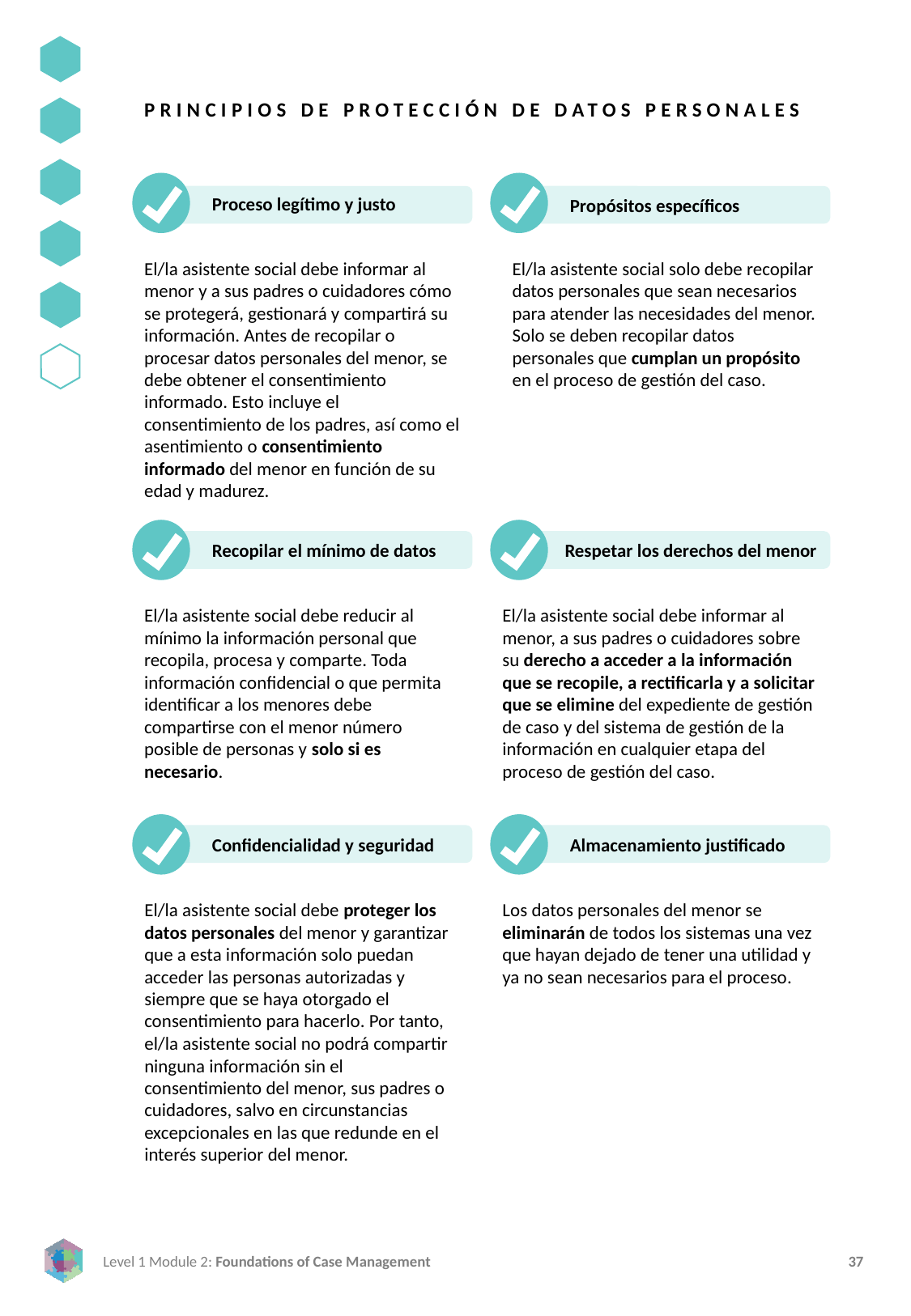

PRINCIPIOS DE PROTECCIÓN DE DATOS PERSONALES

Proceso legítimo y justo

Propósitos específicos

El/la asistente social debe informar al menor y a sus padres o cuidadores cómo se protegerá, gestionará y compartirá su información. Antes de recopilar o procesar datos personales del menor, se debe obtener el consentimiento informado. Esto incluye el consentimiento de los padres, así como el asentimiento o consentimiento informado del menor en función de su edad y madurez.
El/la asistente social solo debe recopilar datos personales que sean necesarios para atender las necesidades del menor. Solo se deben recopilar datos personales que cumplan un propósito en el proceso de gestión del caso.

Respetar los derechos del menor
Recopilar el mínimo de datos
El/la asistente social debe reducir al mínimo la información personal que recopila, procesa y comparte. Toda información confidencial o que permita identificar a los menores debe compartirse con el menor número posible de personas y solo si es necesario.
El/la asistente social debe informar al menor, a sus padres o cuidadores sobre su derecho a acceder a la información que se recopile, a rectificarla y a solicitar que se elimine del expediente de gestión de caso y del sistema de gestión de la información en cualquier etapa del proceso de gestión del caso.

Almacenamiento justificado
Confidencialidad y seguridad
El/la asistente social debe proteger los datos personales del menor y garantizar que a esta información solo puedan acceder las personas autorizadas y siempre que se haya otorgado el consentimiento para hacerlo. Por tanto, el/la asistente social no podrá compartir ninguna información sin el consentimiento del menor, sus padres o cuidadores, salvo en circunstancias excepcionales en las que redunde en el interés superior del menor.
Los datos personales del menor se eliminarán de todos los sistemas una vez que hayan dejado de tener una utilidad y ya no sean necesarios para el proceso.